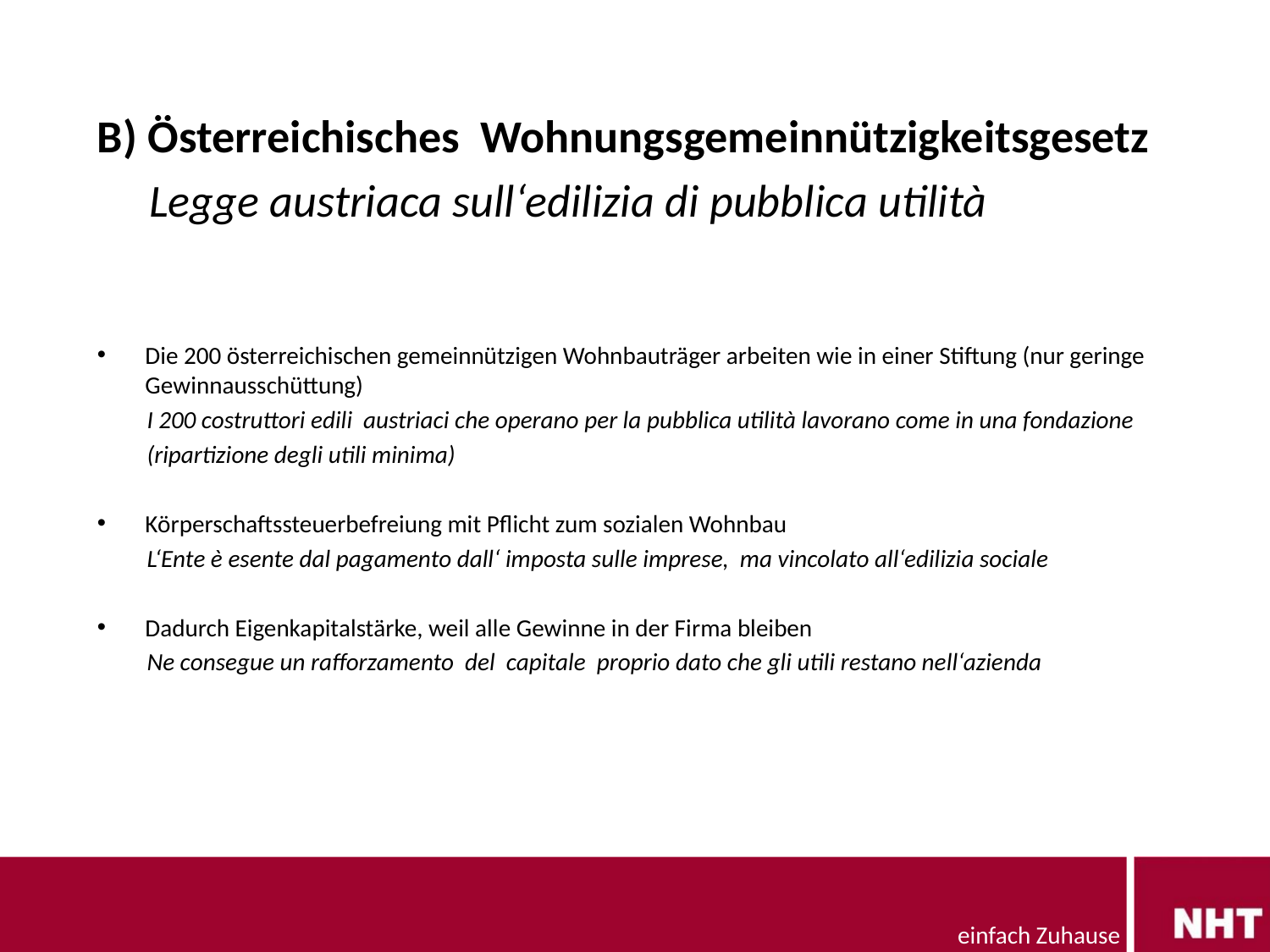

B) Österreichisches  Wohnungsgemeinnützigkeitsgesetz
     Legge austriaca sull‘edilizia di pubblica utilità

Die 200 österreichischen gemeinnützigen Wohnbauträger arbeiten wie in einer Stiftung (nur geringe Gewinnausschüttung)
         I 200 costruttori edili  austriaci che operano per la pubblica utilità lavorano come in una fondazione
         (ripartizione degli utili minima)

Körperschaftssteuerbefreiung mit Pflicht zum sozialen Wohnbau
         L‘Ente è esente dal pagamento dall‘ imposta sulle imprese,  ma vincolato all‘edilizia sociale

Dadurch Eigenkapitalstärke, weil alle Gewinne in der Firma bleiben
         Ne consegue un rafforzamento  del  capitale  proprio dato che gli utili restano nell‘azienda